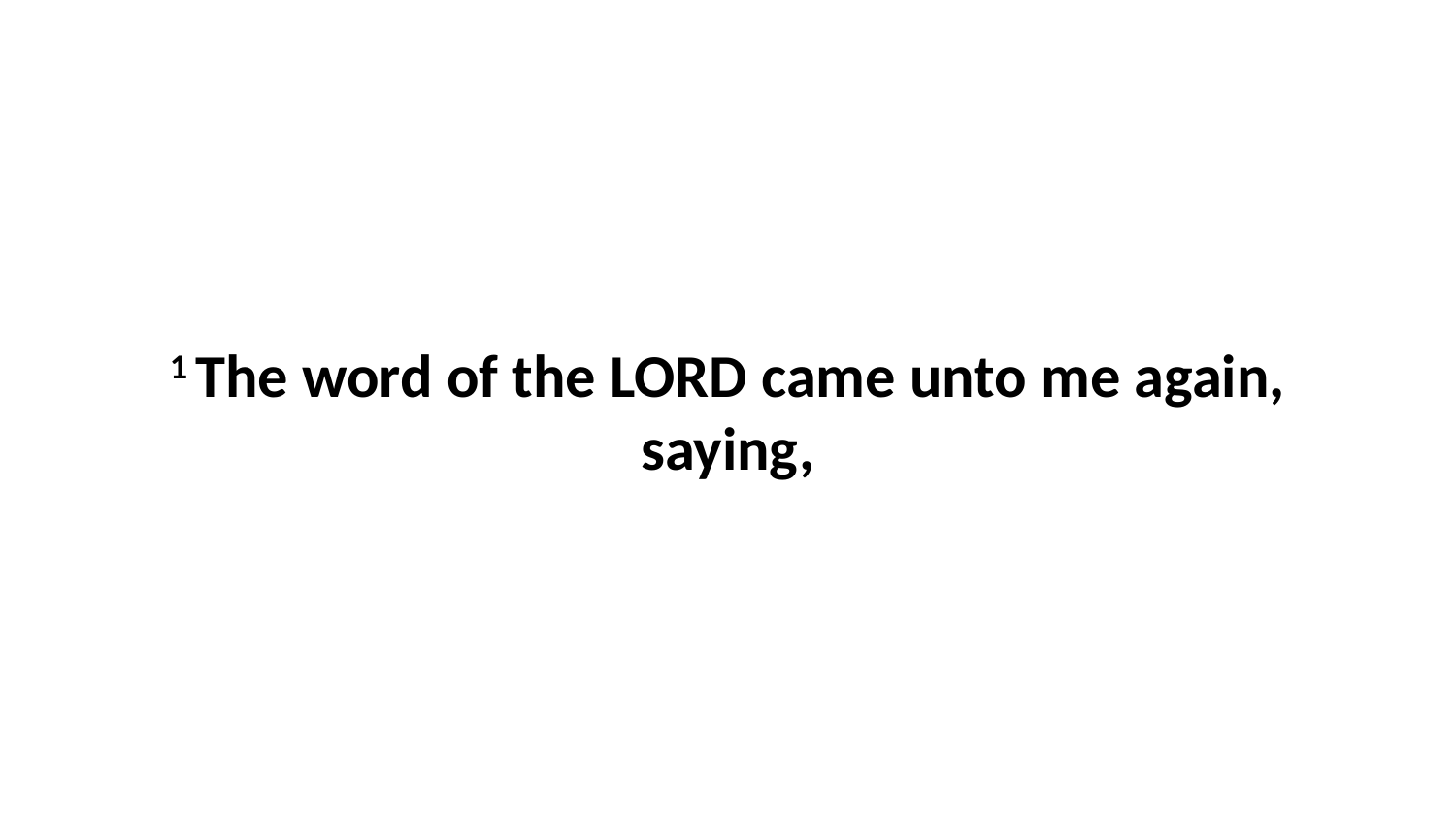

1 The word of the LORD came unto me again, saying,